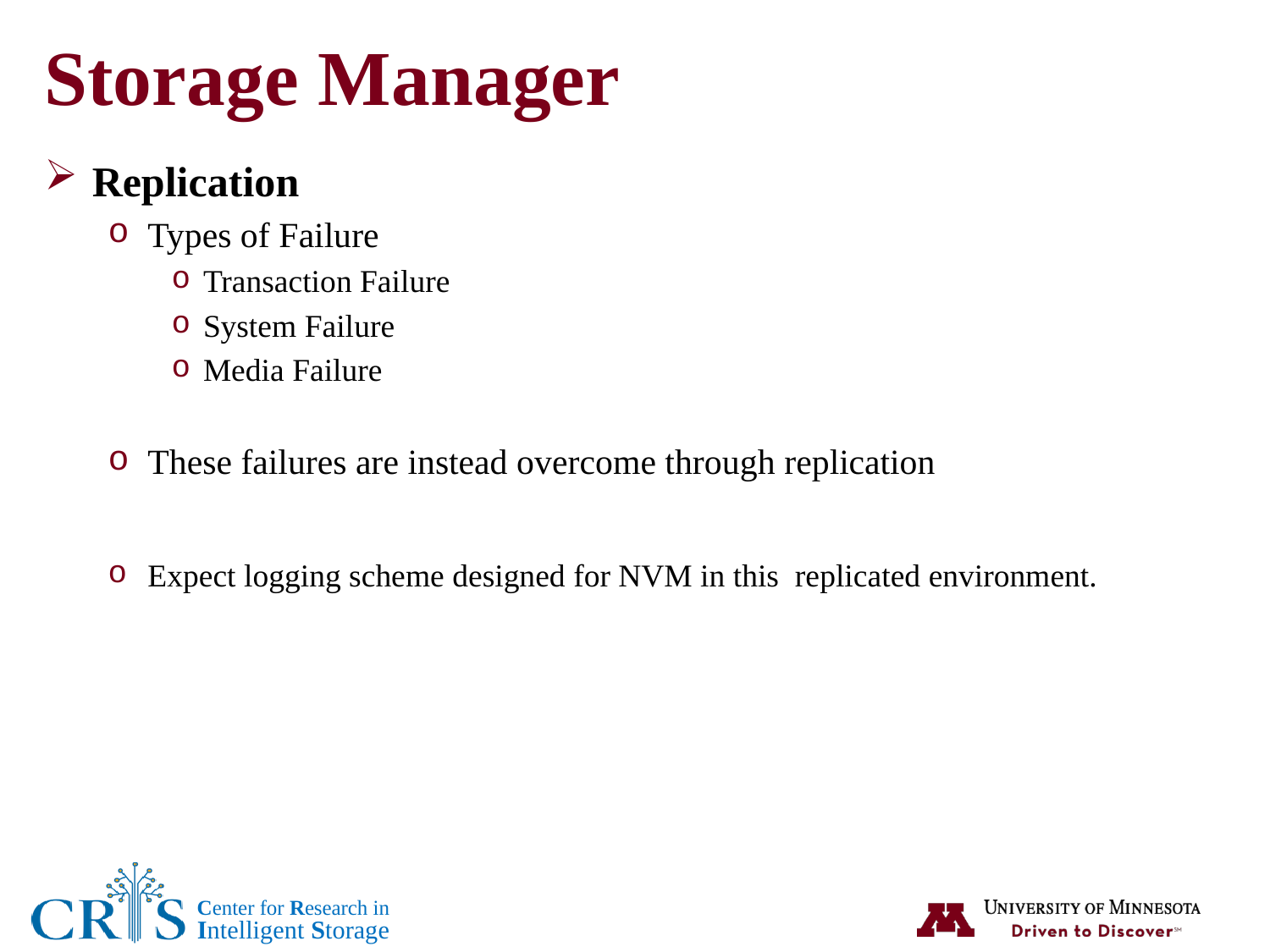

# Storage Manager
Replication
Types of Failure
Transaction Failure
System Failure
Media Failure

These failures are instead overcome through replication

Expect logging scheme designed for NVM in this  replicated environment.